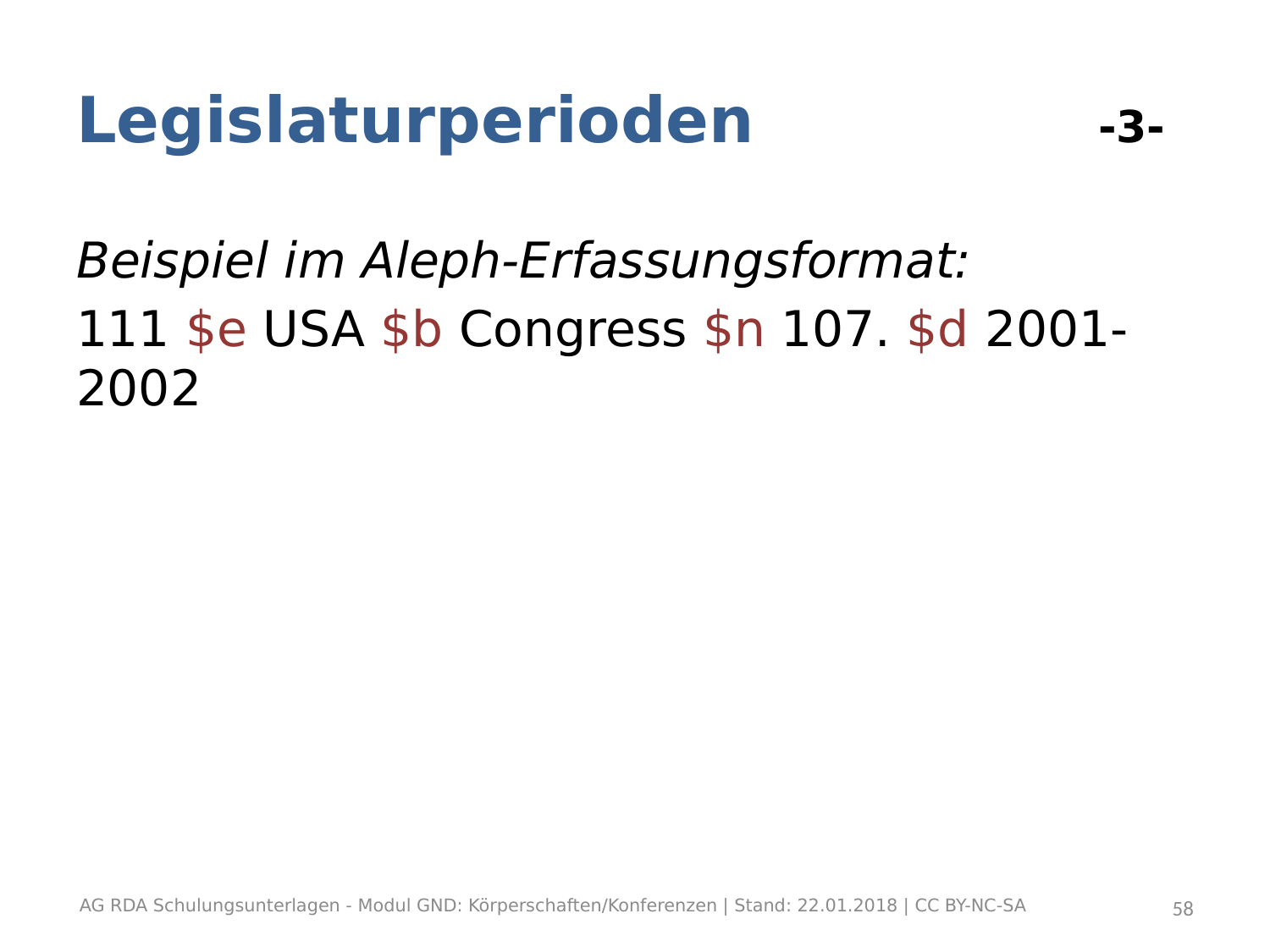

# Legislaturperioden                    -3-
Beispiel im Aleph-Erfassungsformat:
111 $e USA $b Congress $n 107. $d 2001-2002
AG RDA Schulungsunterlagen - Modul GND: Körperschaften/Konferenzen | Stand: 22.01.2018 | CC BY-NC-SA
58